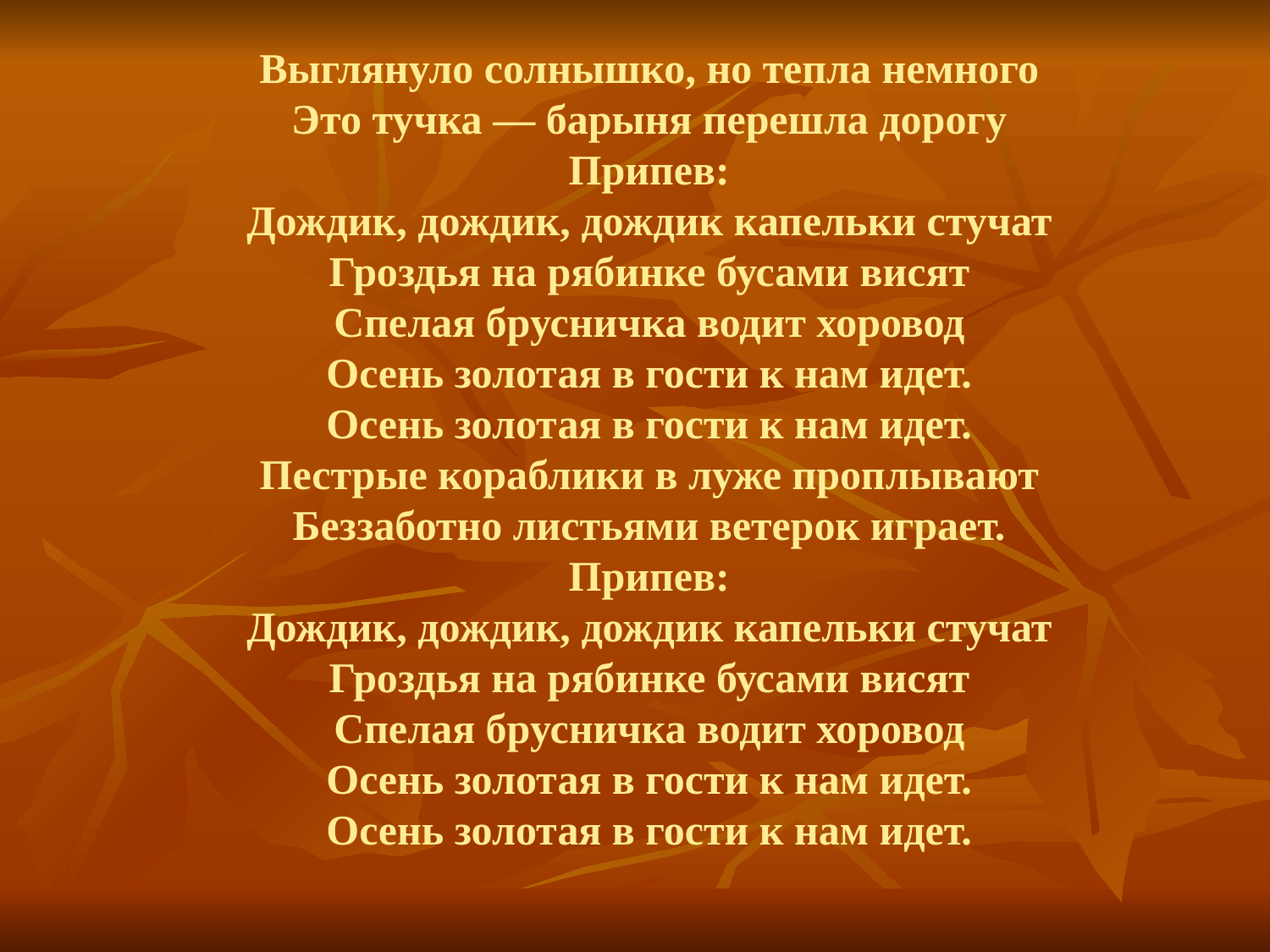

# Выглянуло солнышко, но тепла немного Это тучка — барыня перешла дорогу Припев: Дождик, дождик, дождик капельки стучат Гроздья на рябинке бусами висят Спелая брусничка водит хоровод Осень золотая в гости к нам идет. Осень золотая в гости к нам идет. Пестрые кораблики в луже проплывают Беззаботно листьями ветерок играет. Припев: Дождик, дождик, дождик капельки стучат Гроздья на рябинке бусами висят Спелая брусничка водит хоровод Осень золотая в гости к нам идет. Осень золотая в гости к нам идет.